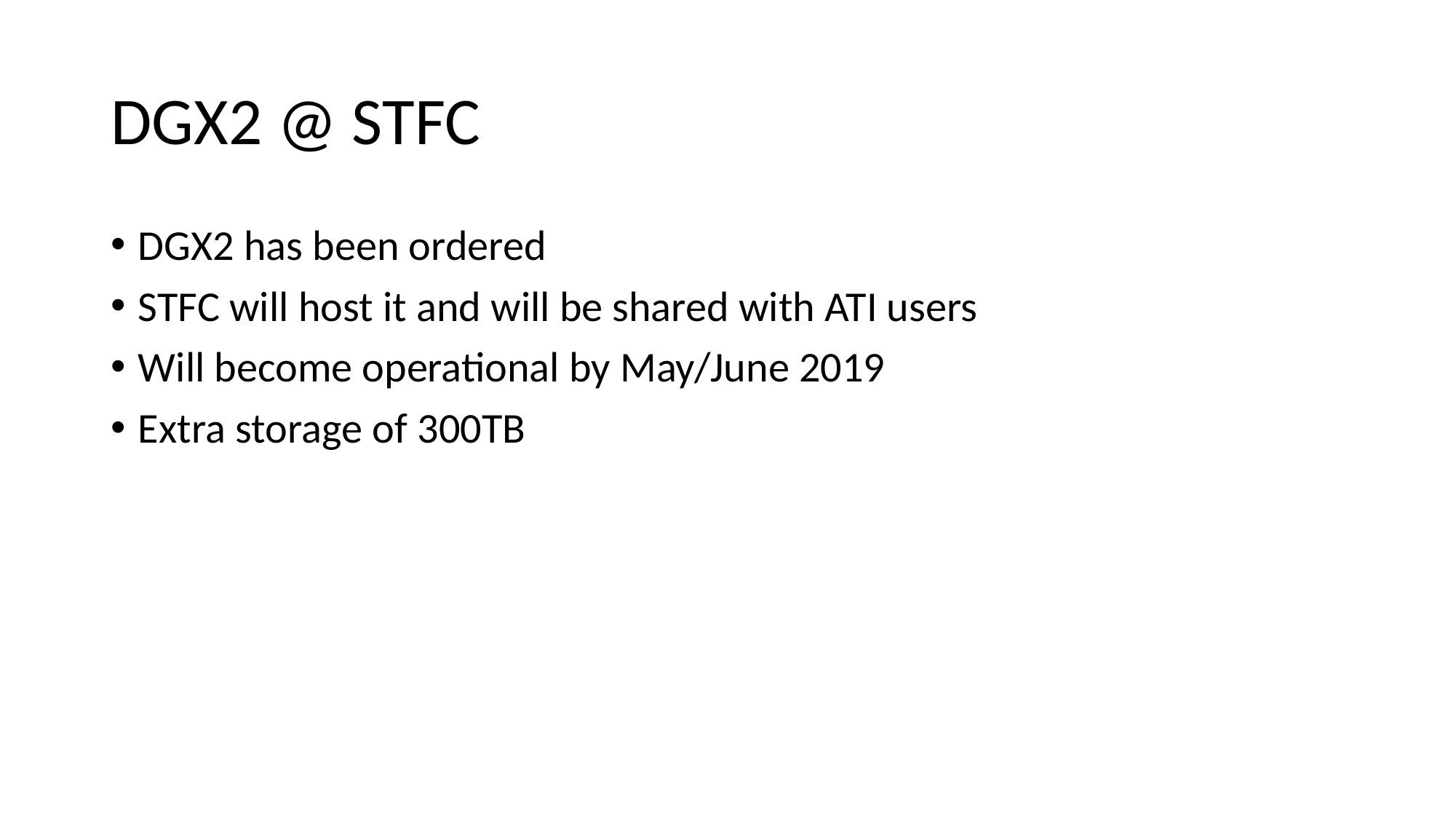

# DGX2 @ STFC
DGX2 has been ordered
STFC will host it and will be shared with ATI users
Will become operational by May/June 2019
Extra storage of 300TB